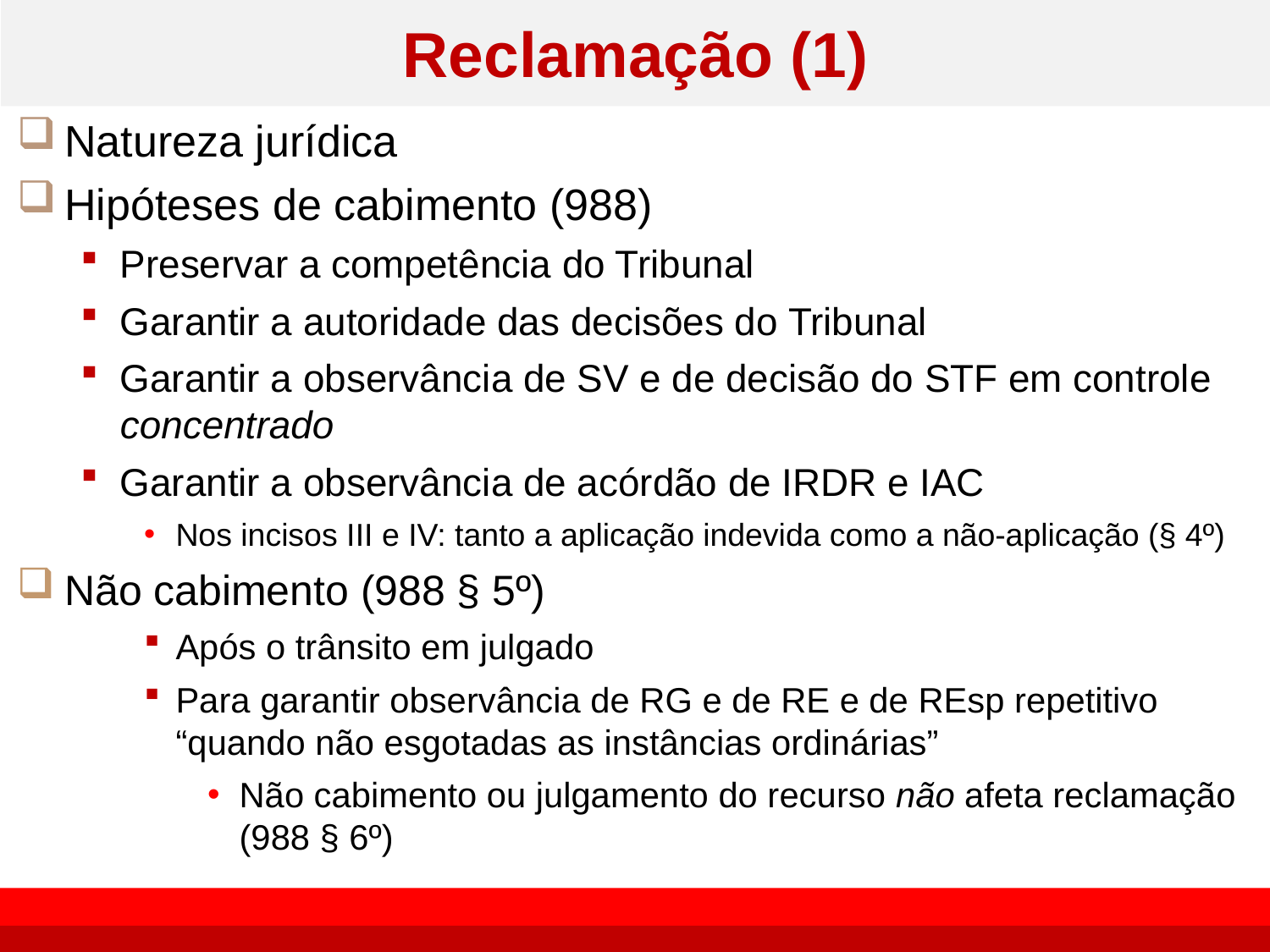

# Reclamação (1)
Natureza jurídica
Hipóteses de cabimento (988)
Preservar a competência do Tribunal
Garantir a autoridade das decisões do Tribunal
Garantir a observância de SV e de decisão do STF em controle concentrado
Garantir a observância de acórdão de IRDR e IAC
Nos incisos III e IV: tanto a aplicação indevida como a não-aplicação (§ 4º)
Não cabimento (988 § 5º)
Após o trânsito em julgado
Para garantir observância de RG e de RE e de REsp repetitivo “quando não esgotadas as instâncias ordinárias”
Não cabimento ou julgamento do recurso não afeta reclamação (988 § 6º)